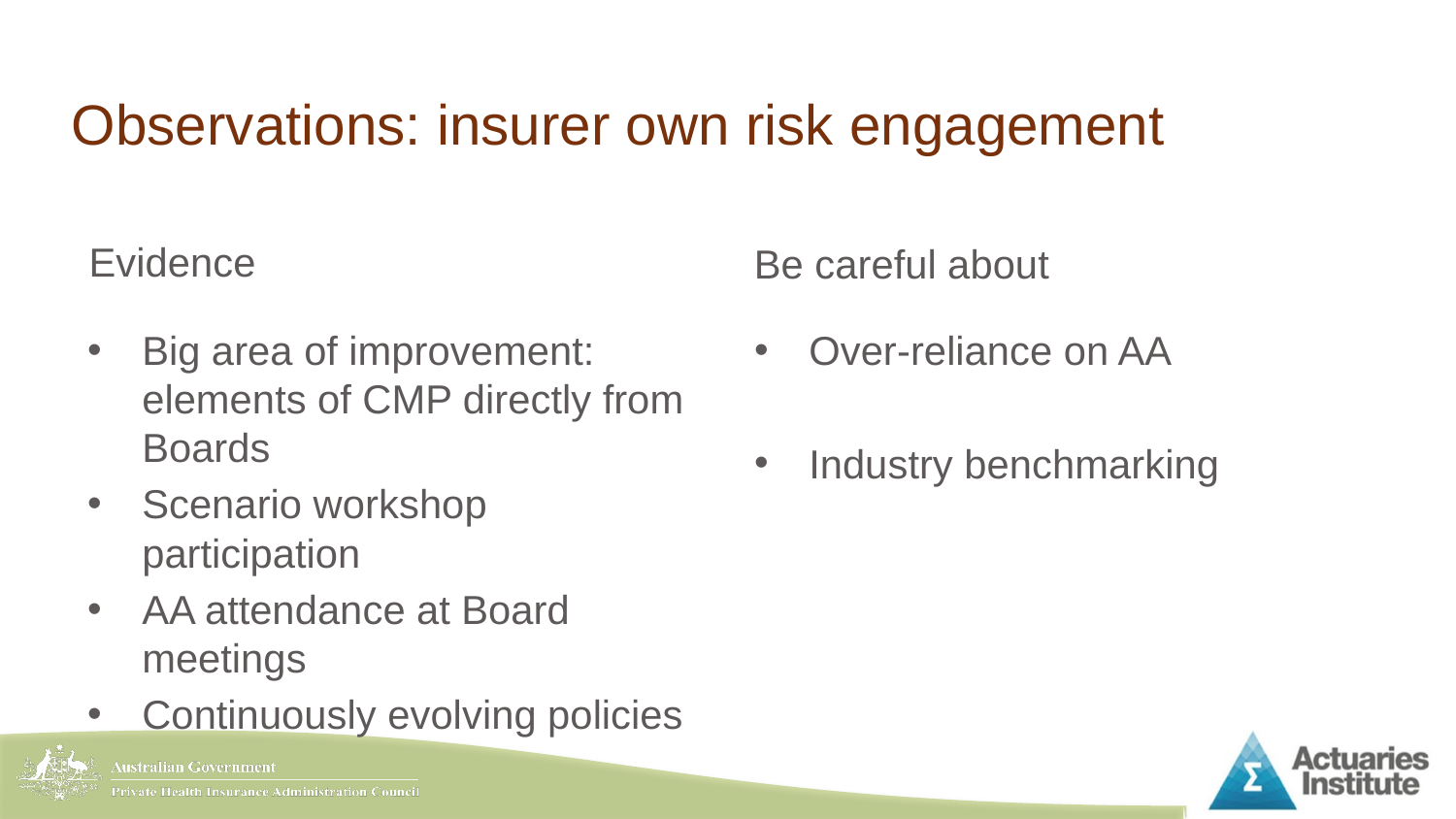

# Observations: insurer own risk engagement
Evidence
Be careful about
Big area of improvement: elements of CMP directly from Boards
Scenario workshop participation
AA attendance at Board meetings
Continuously evolving policies

Over-reliance on AA

Industry benchmarking